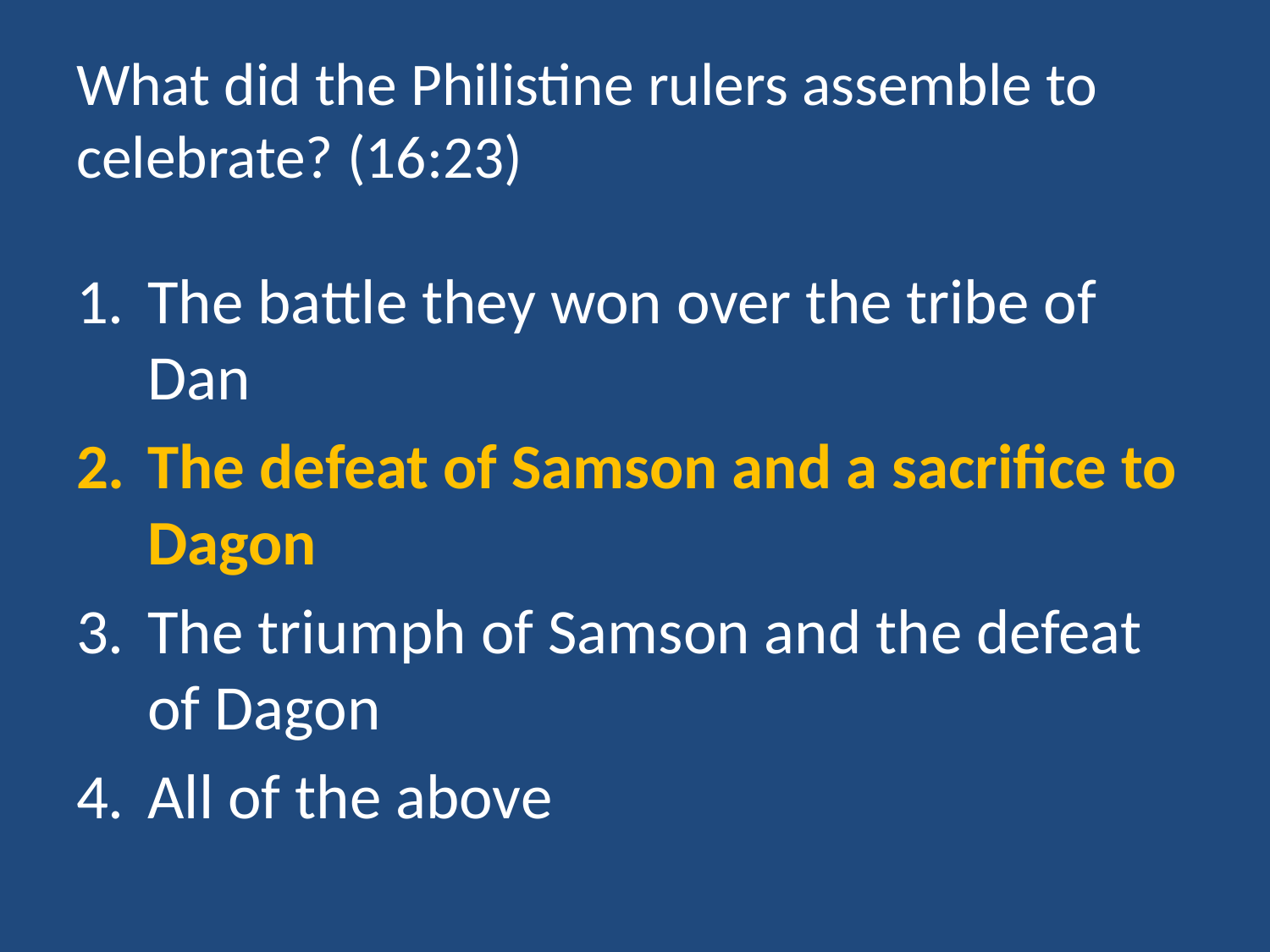

# What did the Philistine rulers assemble to celebrate? (16:23)
The battle they won over the tribe of Dan
The defeat of Samson and a sacrifice to Dagon
The triumph of Samson and the defeat of Dagon
All of the above